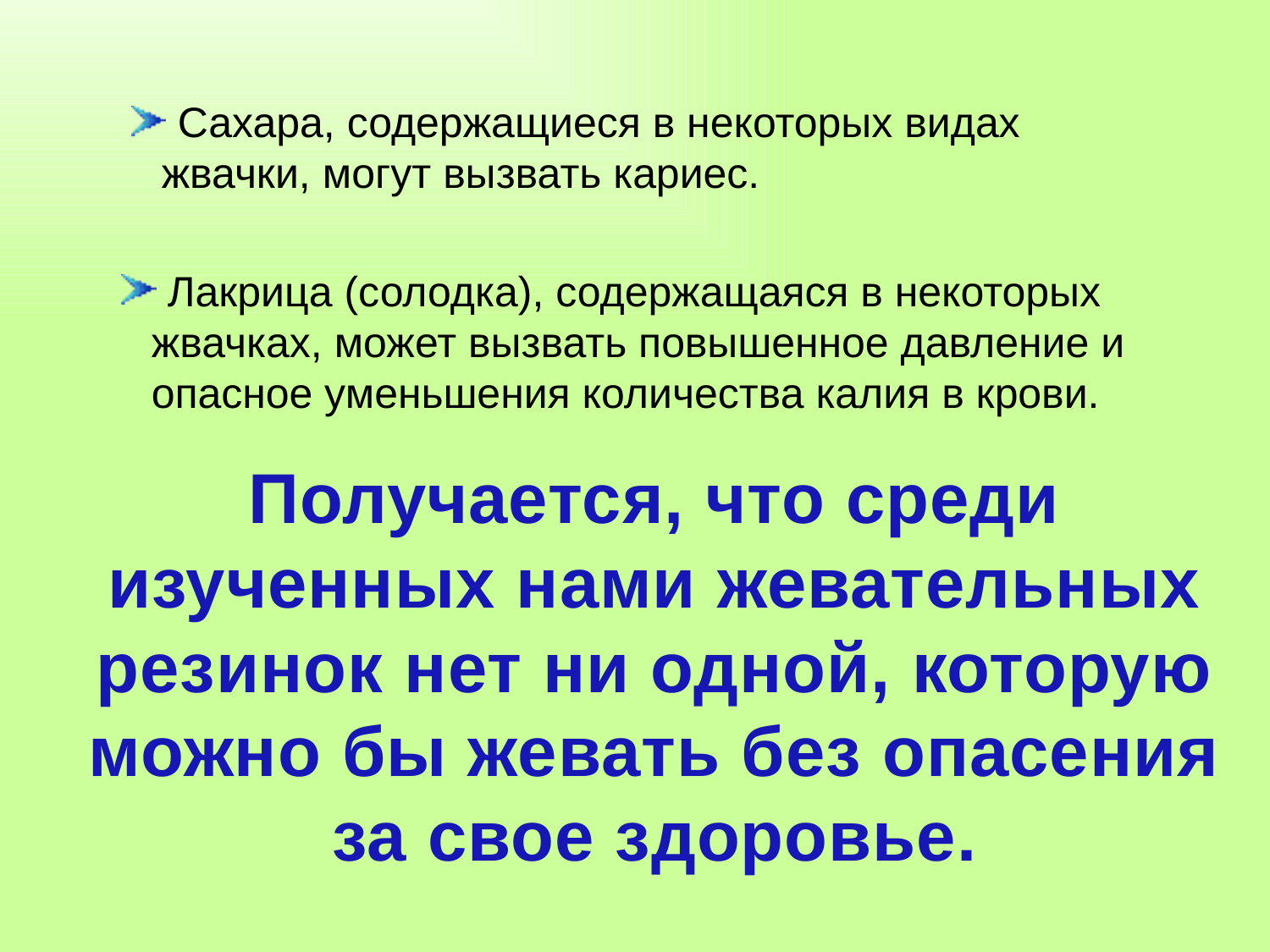

Сахара, содержащиеся в некоторых видах жвачки, могут вызвать кариес.
 Лакрица (солодка), содержащаяся в некоторых жвачках, может вызвать повышенное давление и опасное уменьшения количества калия в крови.
Получается, что среди изученных нами жевательных резинок нет ни одной, которую можно бы жевать без опасения за свое здоровье.